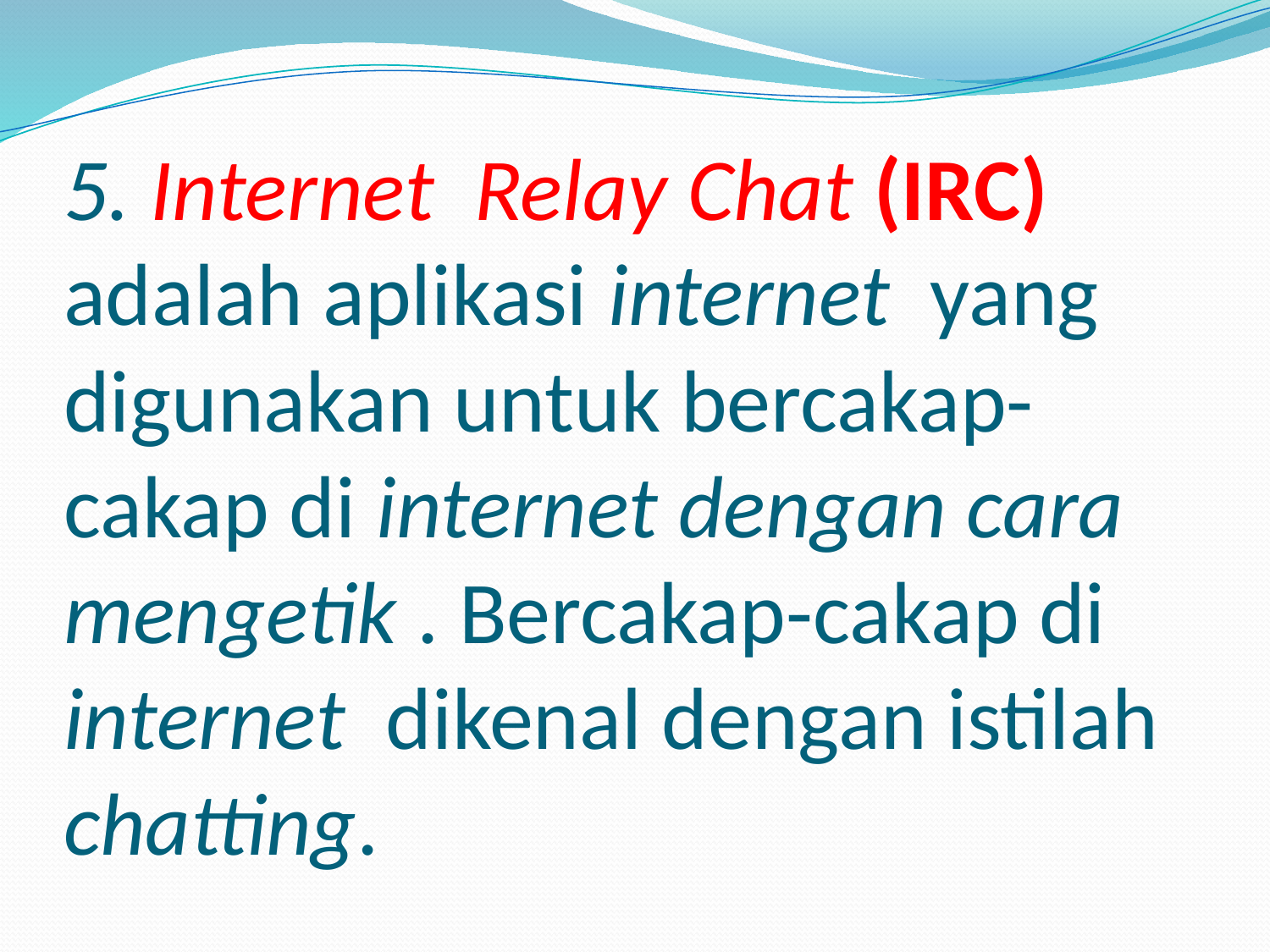

# 5. Internet  Relay Chat (IRC) adalah aplikasi internet  yang digunakan untuk bercakap-cakap di internet dengan cara mengetik . Bercakap-cakap di internet  dikenal dengan istilah chatting.